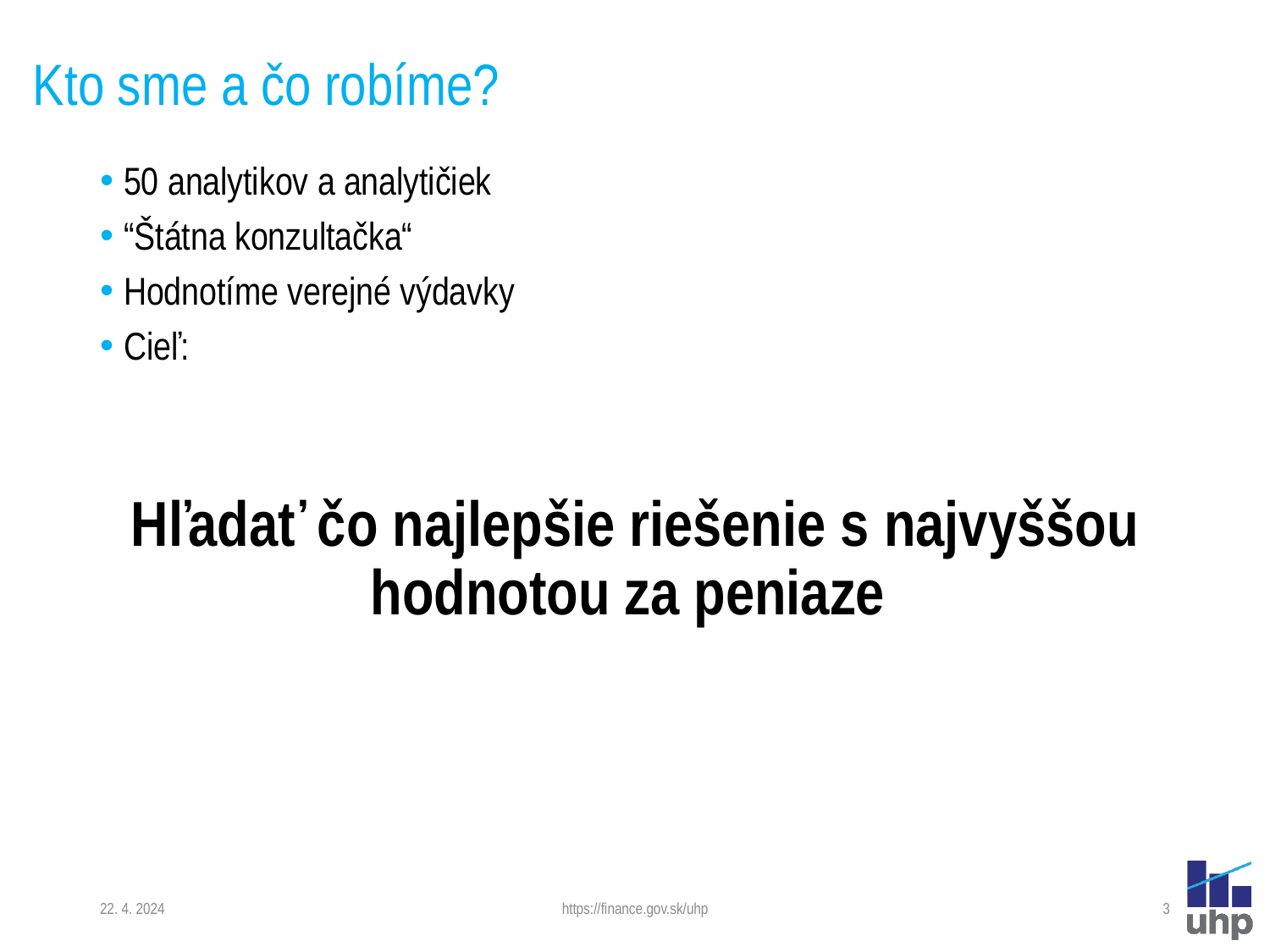

# Kto sme a čo robíme?
50 analytikov a analytičiek
“Štátna konzultačka“
Hodnotíme verejné výdavky
Cieľ:

Hľadať čo najlepšie riešenie s najvyššou hodnotou za peniaze
22. 4. 2024
https://finance.gov.sk/uhp
3